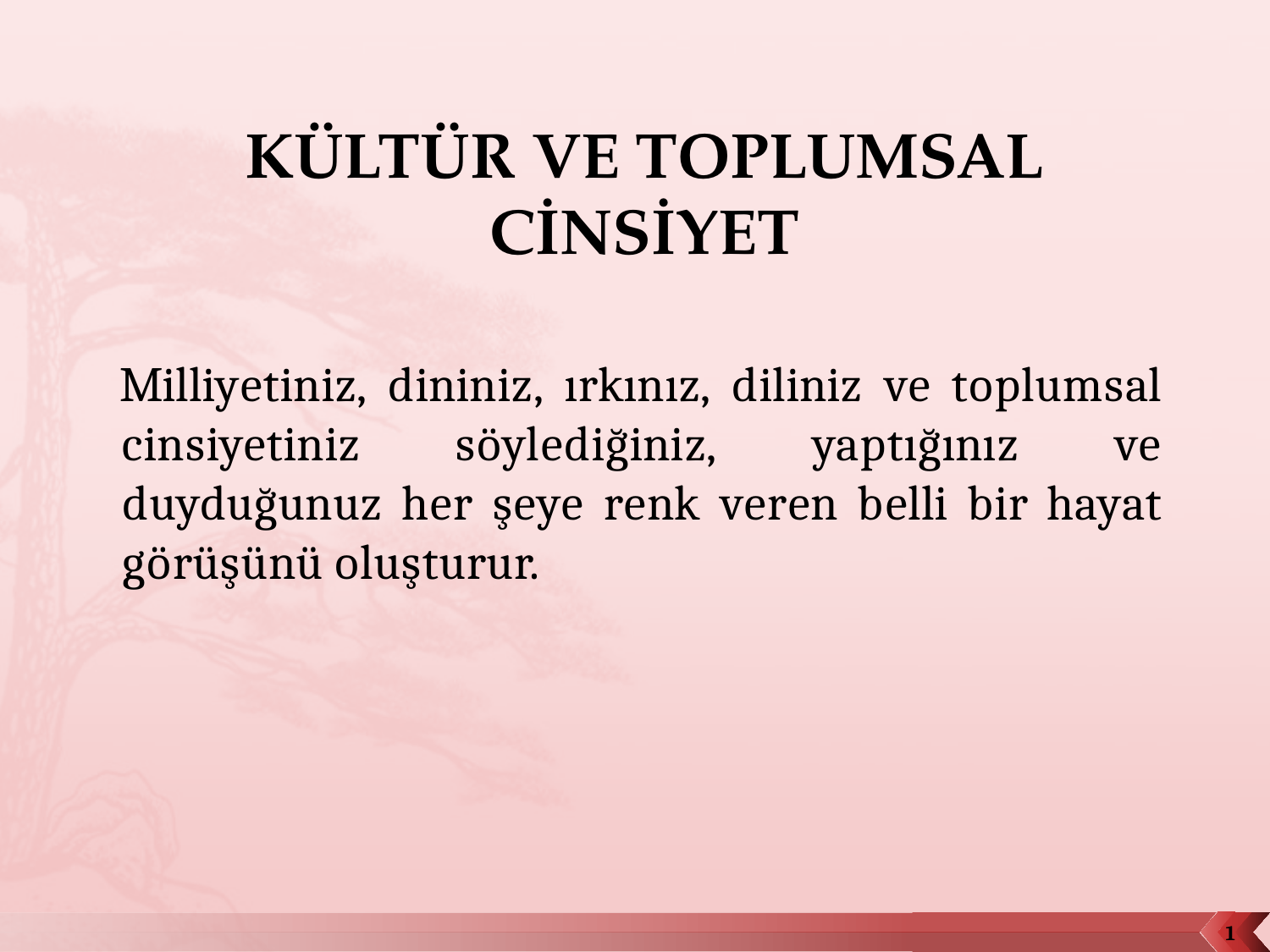

# KÜLTÜR VE TOPLUMSAL CİNSİYET
Milliyetiniz, dininiz, ırkınız, diliniz ve toplumsal cinsiyetiniz söylediğiniz, yaptığınız ve duyduğunuz her şeye renk veren belli bir hayat görüşünü oluşturur.
1